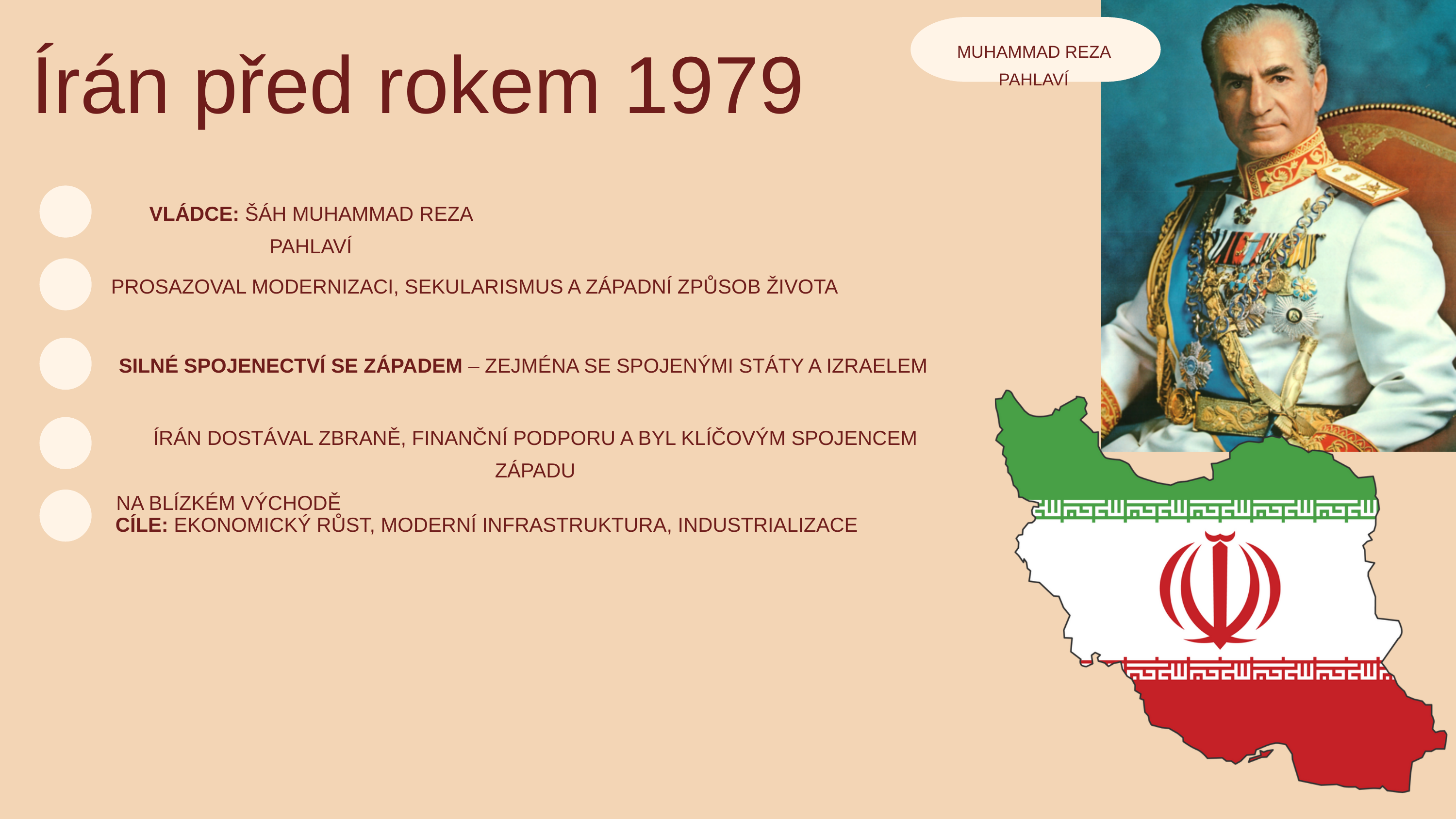

MUHAMMAD REZA PAHLAVÍ
Írán před rokem 1979

VLÁDCE: ŠÁH MUHAMMAD REZA PAHLAVÍ

PROSAZOVAL MODERNIZACI, SEKULARISMUS A ZÁPADNÍ ZPŮSOB ŽIVOTA

SILNÉ SPOJENECTVÍ SE ZÁPADEM – ZEJMÉNA SE SPOJENÝMI STÁTY A IZRAELEM

ÍRÁN DOSTÁVAL ZBRANĚ, FINANČNÍ PODPORU A BYL KLÍČOVÝM SPOJENCEM ZÁPADU
 NA BLÍZKÉM VÝCHODĚ

CÍLE: EKONOMICKÝ RŮST, MODERNÍ INFRASTRUKTURA, INDUSTRIALIZACE